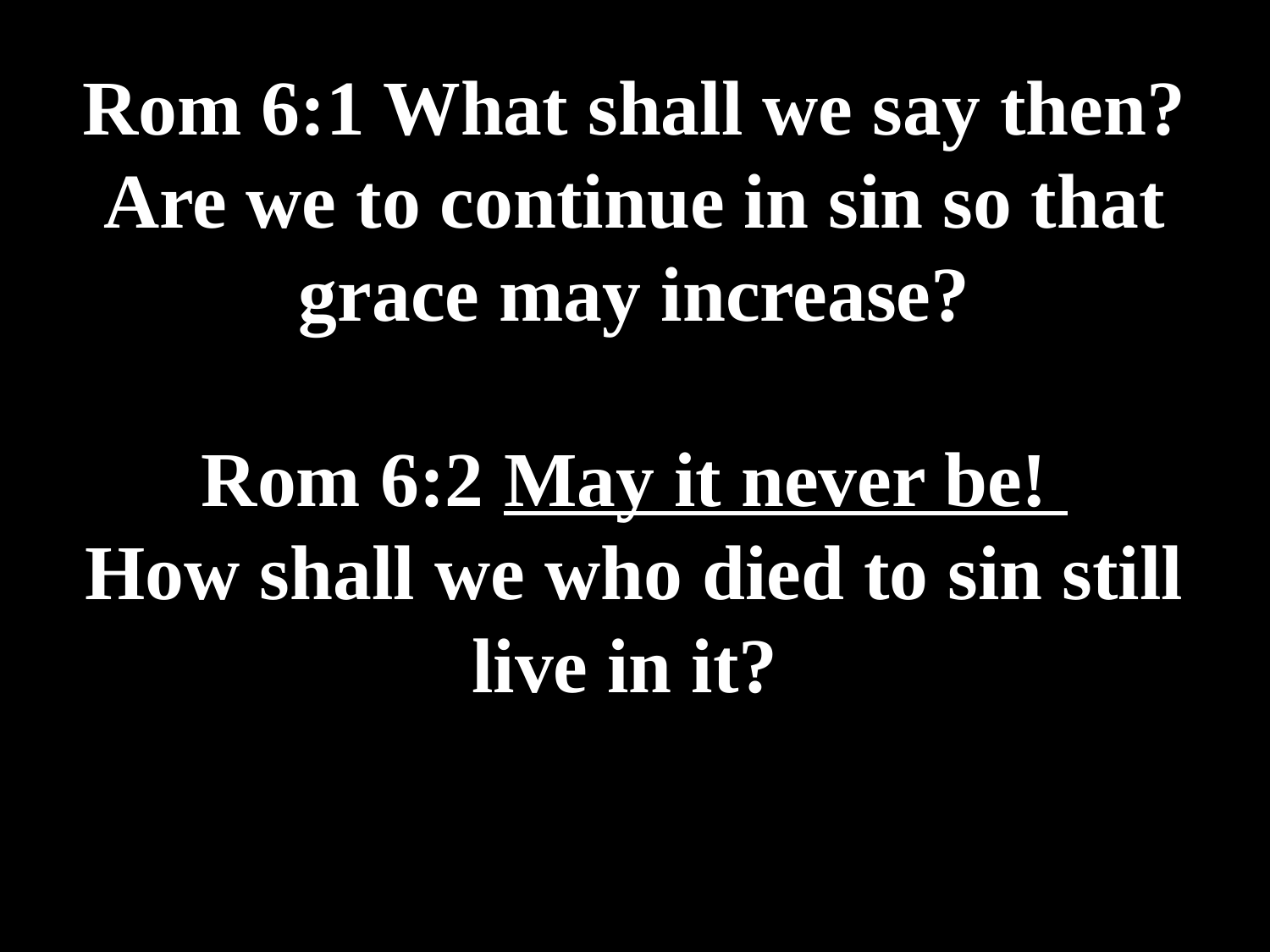

# Rom 6:1 What shall we say then? Are we to continue in sin so that grace may increase? Rom 6:2 May it never be! How shall we who died to sin still live in it?